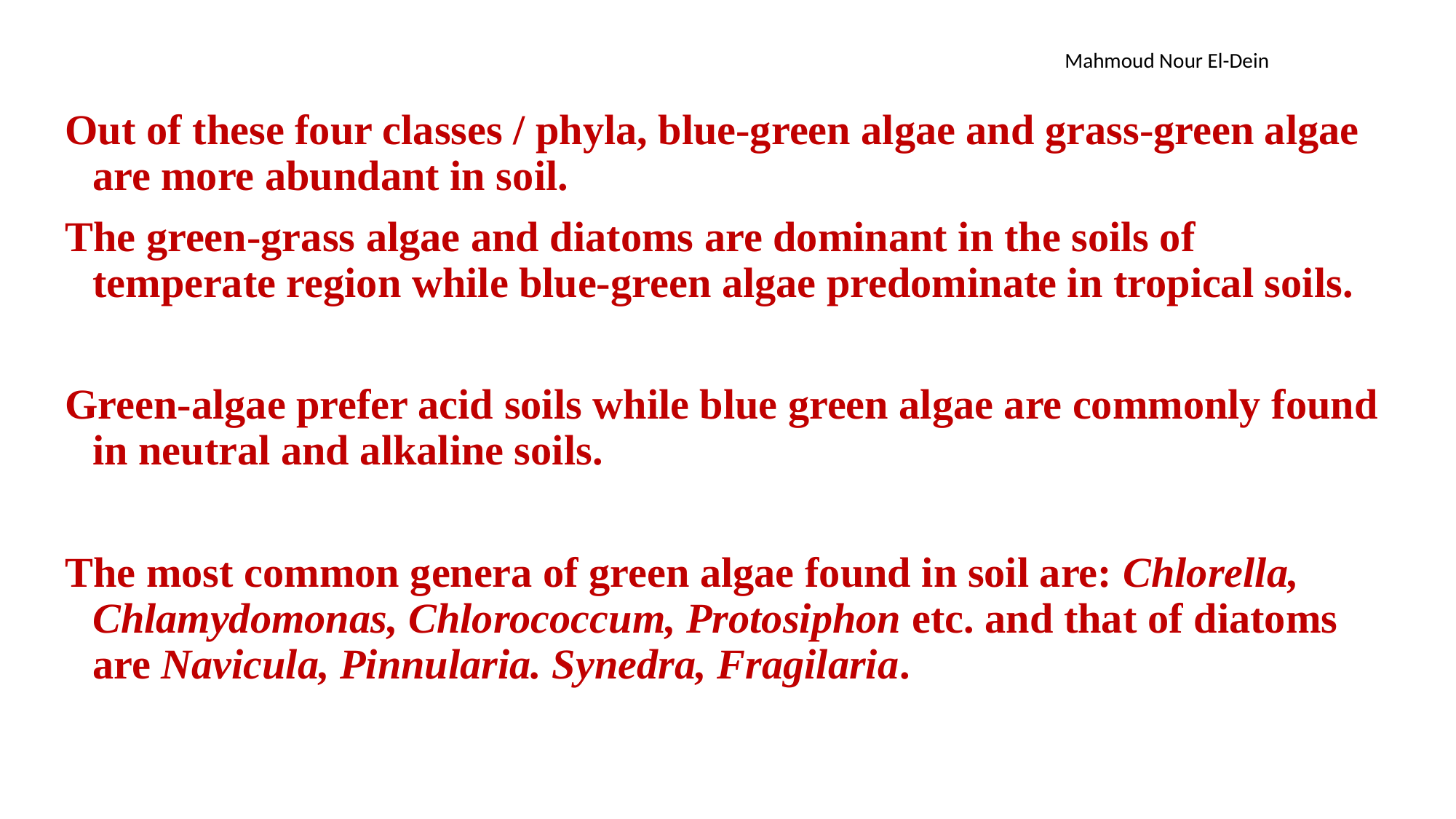

Out of these four classes / phyla, blue-green algae and grass-green algae are more abundant in soil.
The green-grass algae and diatoms are dominant in the soils of temperate region while blue-green algae predominate in tropical soils.

Green-algae prefer acid soils while blue green algae are commonly found in neutral and alkaline soils.

The most common genera of green algae found in soil are: Chlorella, Chlamydomonas, Chlorococcum, Protosiphon etc. and that of diatoms are Navicula, Pinnularia. Synedra, Fragilaria.